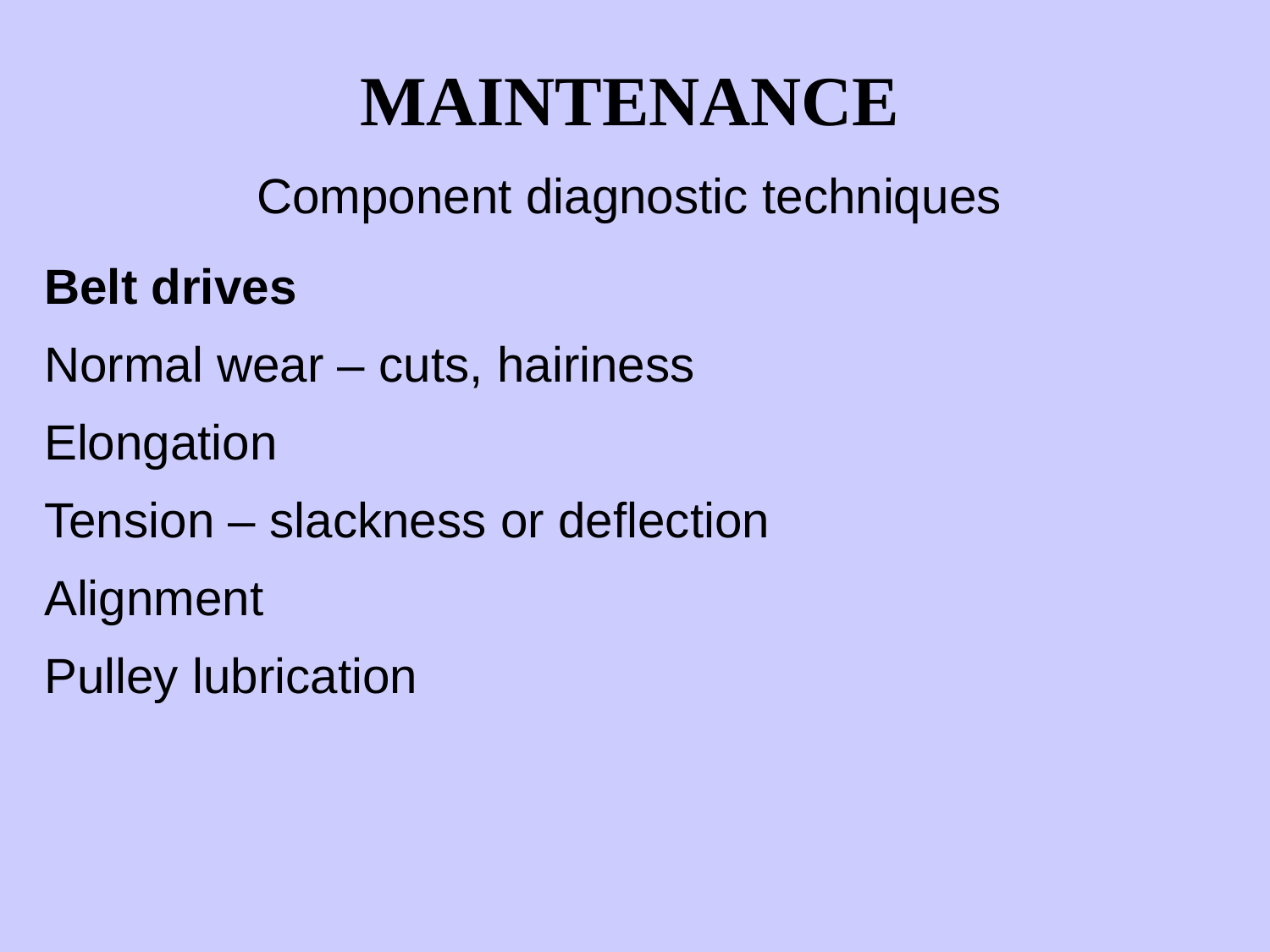

MAINTENANCE
Component diagnostic techniques

Belt drives
Normal wear – cuts, hairiness
Elongation
Tension – slackness or deflection
Alignment
Pulley lubrication